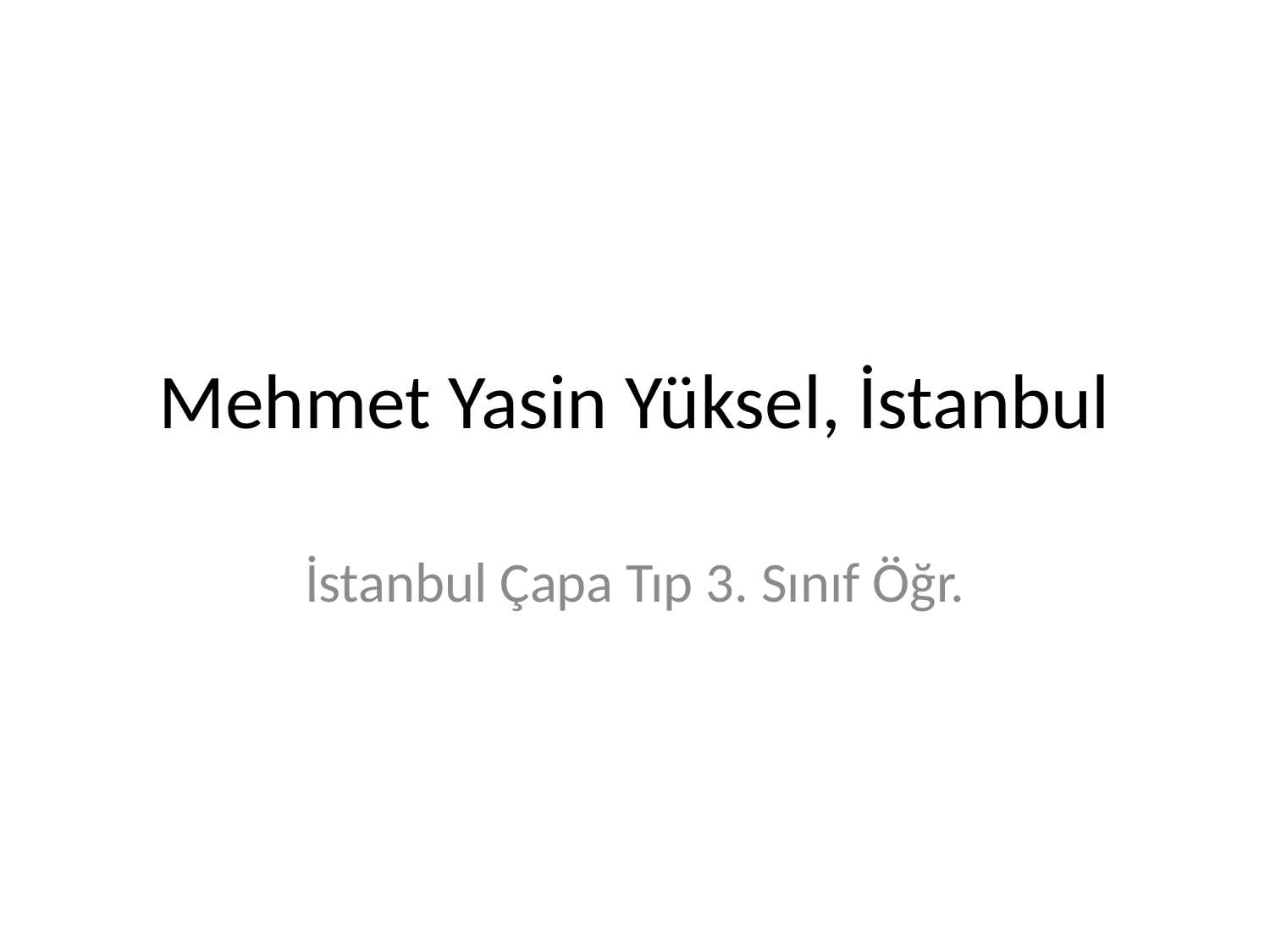

# Mehmet Yasin Yüksel, İstanbul
İstanbul Çapa Tıp 3. Sınıf Öğr.